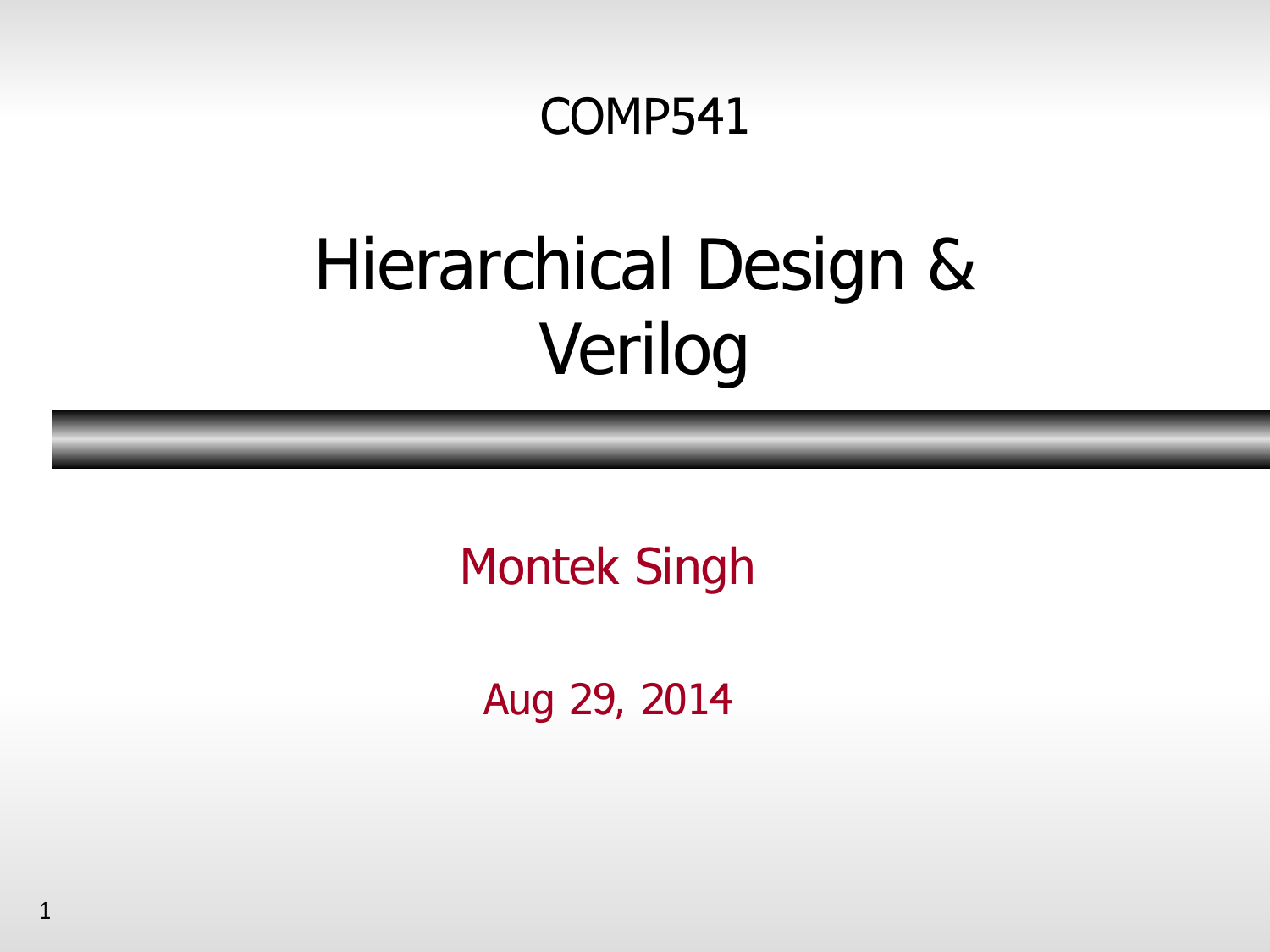

# COMP541 Hierarchical Design & Verilog
Montek Singh

Aug 29, 2014
1